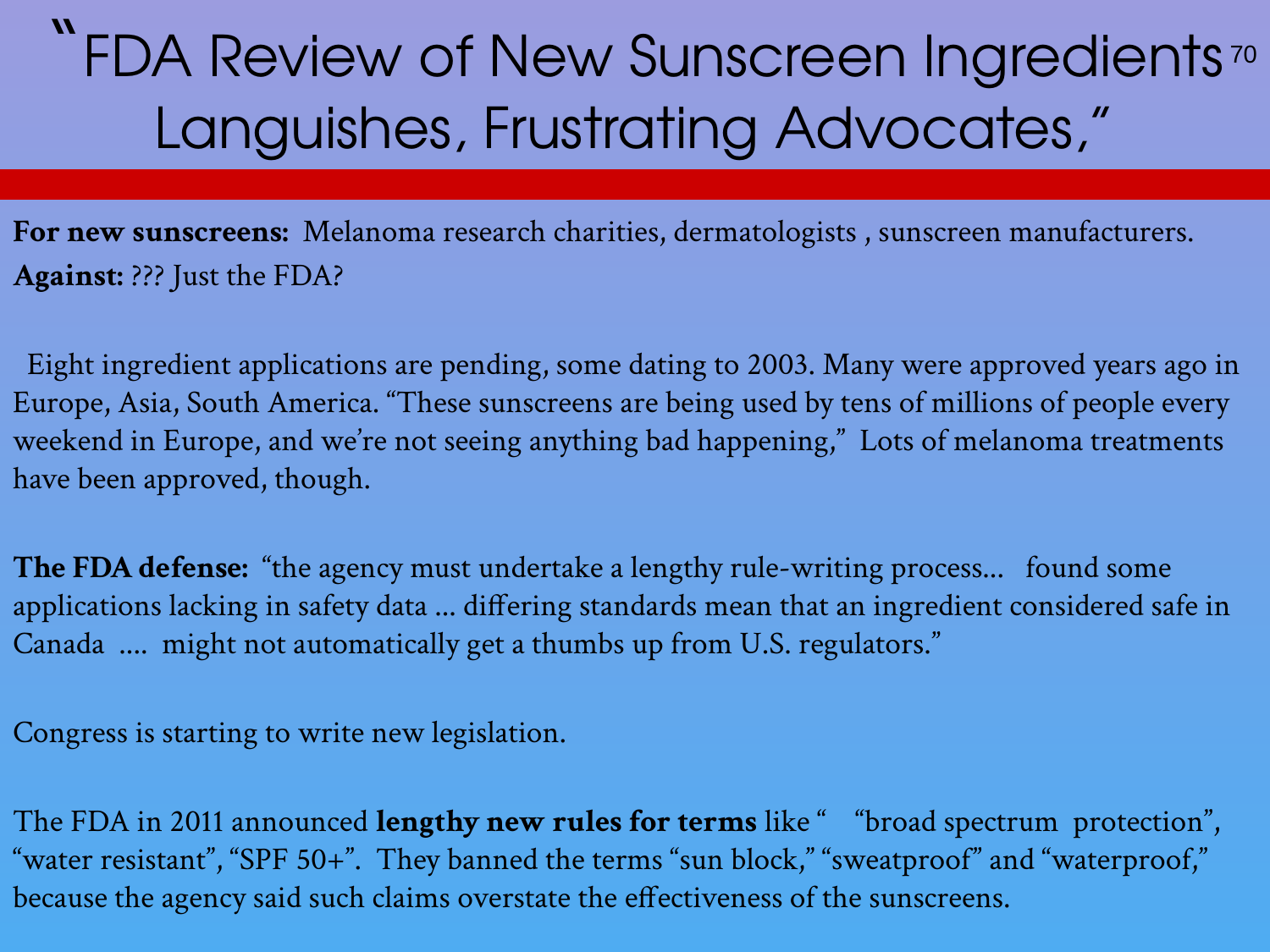

# “FDA Review of New Sunscreen Ingredients Languishes, Frustrating Advocates,”
70

For new sunscreens:  Melanoma research charities, dermatologists , sunscreen manufacturers.
Against: ??? Just the FDA?

  Eight ingredient applications are pending, some dating to 2003. Many were approved years ago in Europe, Asia, South America. “These sunscreens are being used by tens of millions of people every weekend in Europe, and we’re not seeing anything bad happening,”  Lots of melanoma treatments have been approved, though.

The FDA defense:  “the agency must undertake a lengthy rule-writing process...   found some applications lacking in safety data ... differing standards mean that an ingredient considered safe in Canada  ....  might not automatically get a thumbs up from U.S. regulators.”

Congress is starting to write new legislation.

The FDA in 2011 announced lengthy new rules for terms like “    “broad spectrum  protection”, “water resistant”, “SPF 50+”.  They banned the terms “sun block,” “sweatproof” and “waterproof,” because the agency said such claims overstate the effectiveness of the sunscreens.